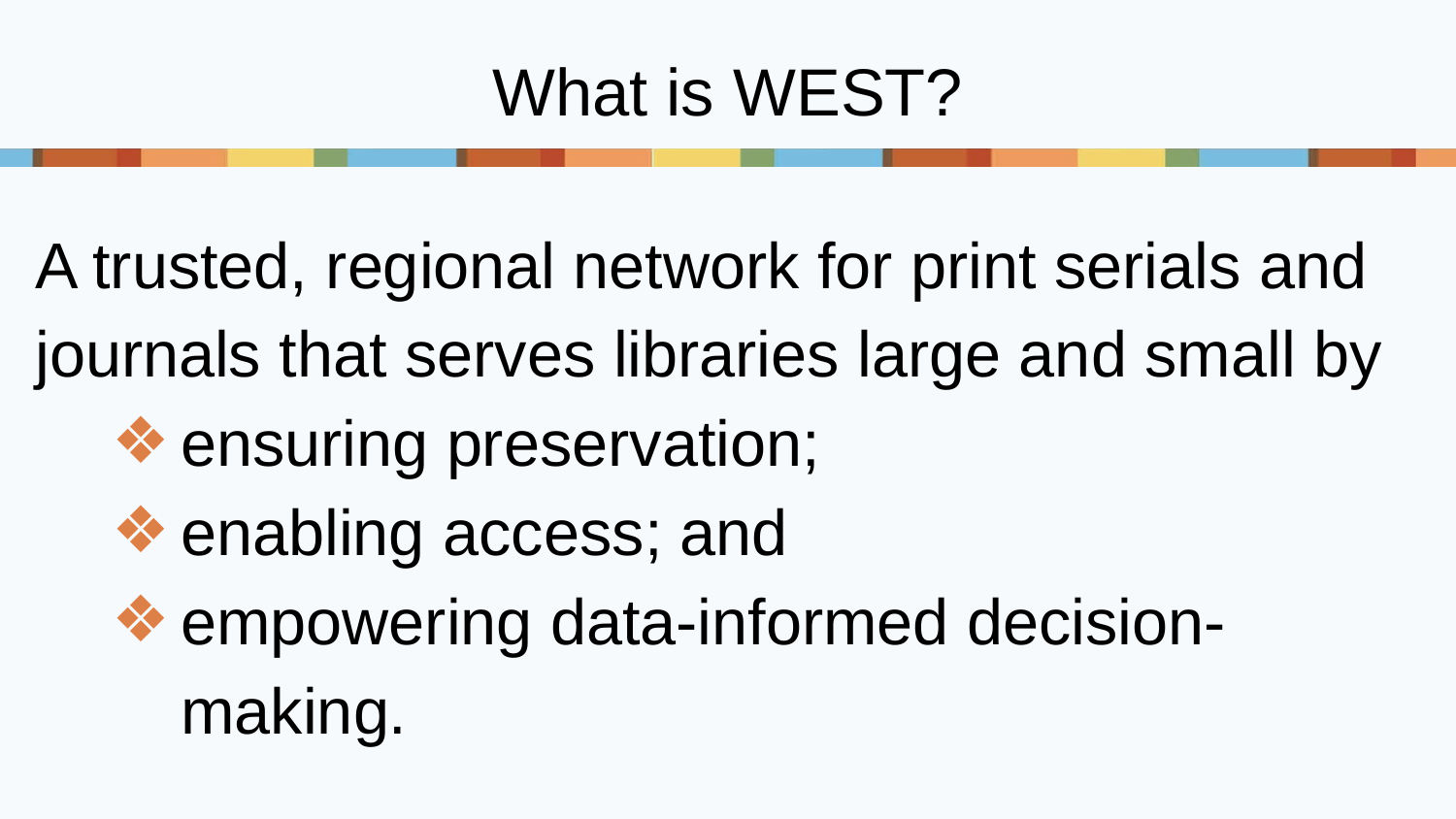

# What is WEST?
A trusted, regional network for print serials and journals that serves libraries large and small by
ensuring preservation;
enabling access; and
empowering data-informed decision-making.